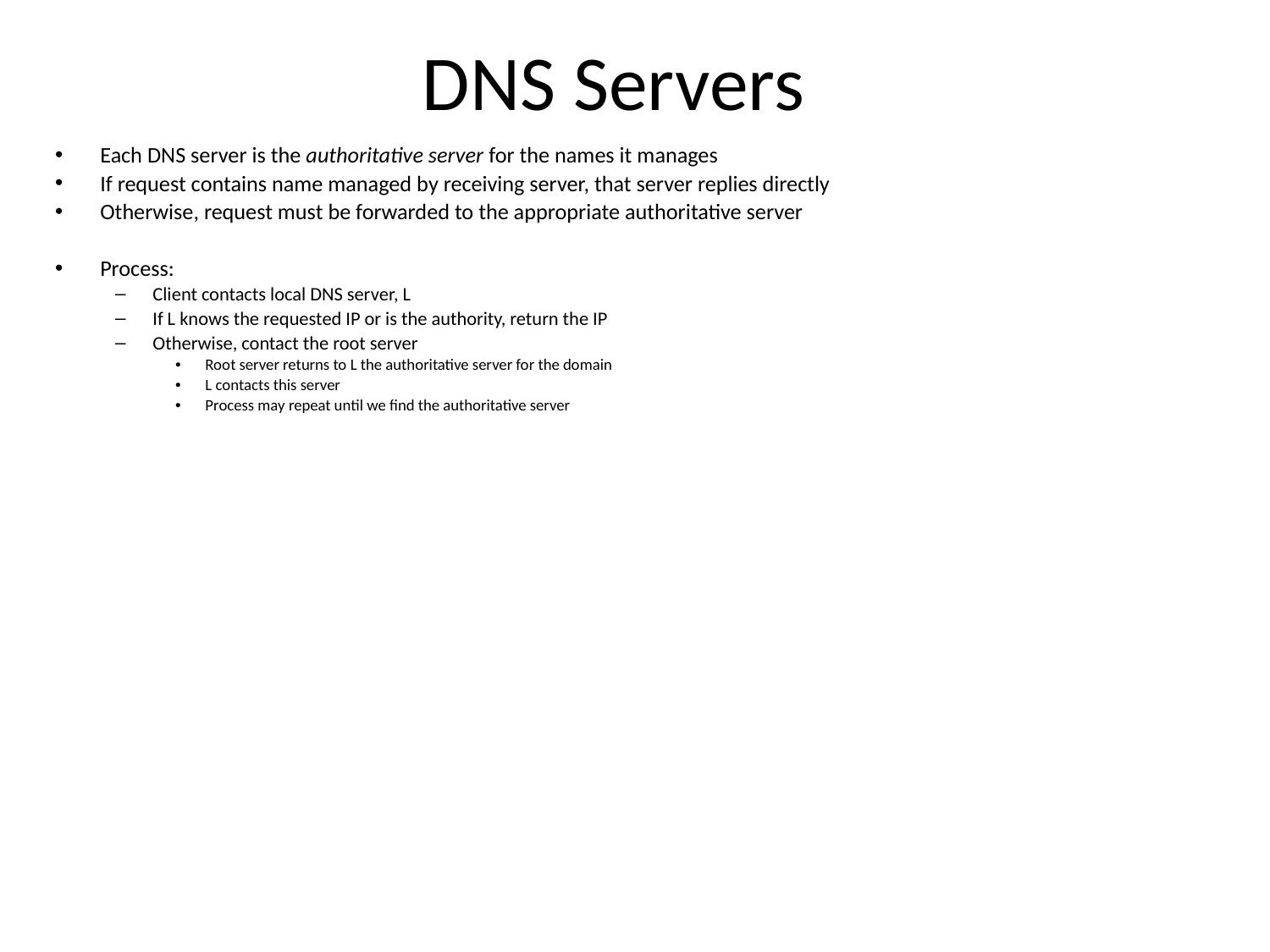

# DNS Servers
Each DNS server is the authoritative server for the names it manages
If request contains name managed by receiving server, that server replies directly
Otherwise, request must be forwarded to the appropriate authoritative server

Process:
Client contacts local DNS server, L
If L knows the requested IP or is the authority, return the IP
Otherwise, contact the root server
Root server returns to L the authoritative server for the domain
L contacts this server
Process may repeat until we find the authoritative server